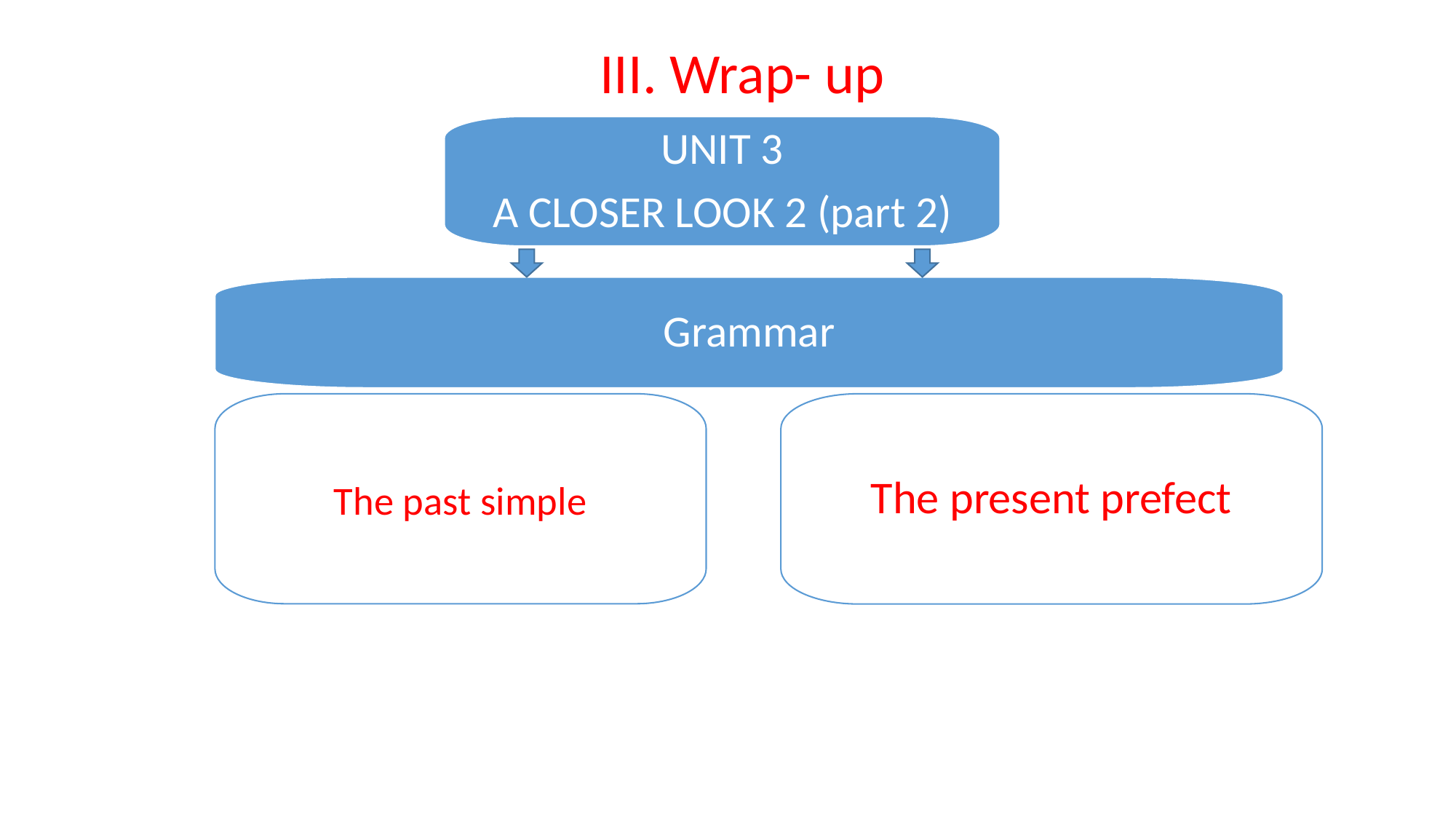

# III. Wrap- up
UNIT 3
A CLOSER LOOK 2 (part 2)

Grammar
The past simple
The present prefect